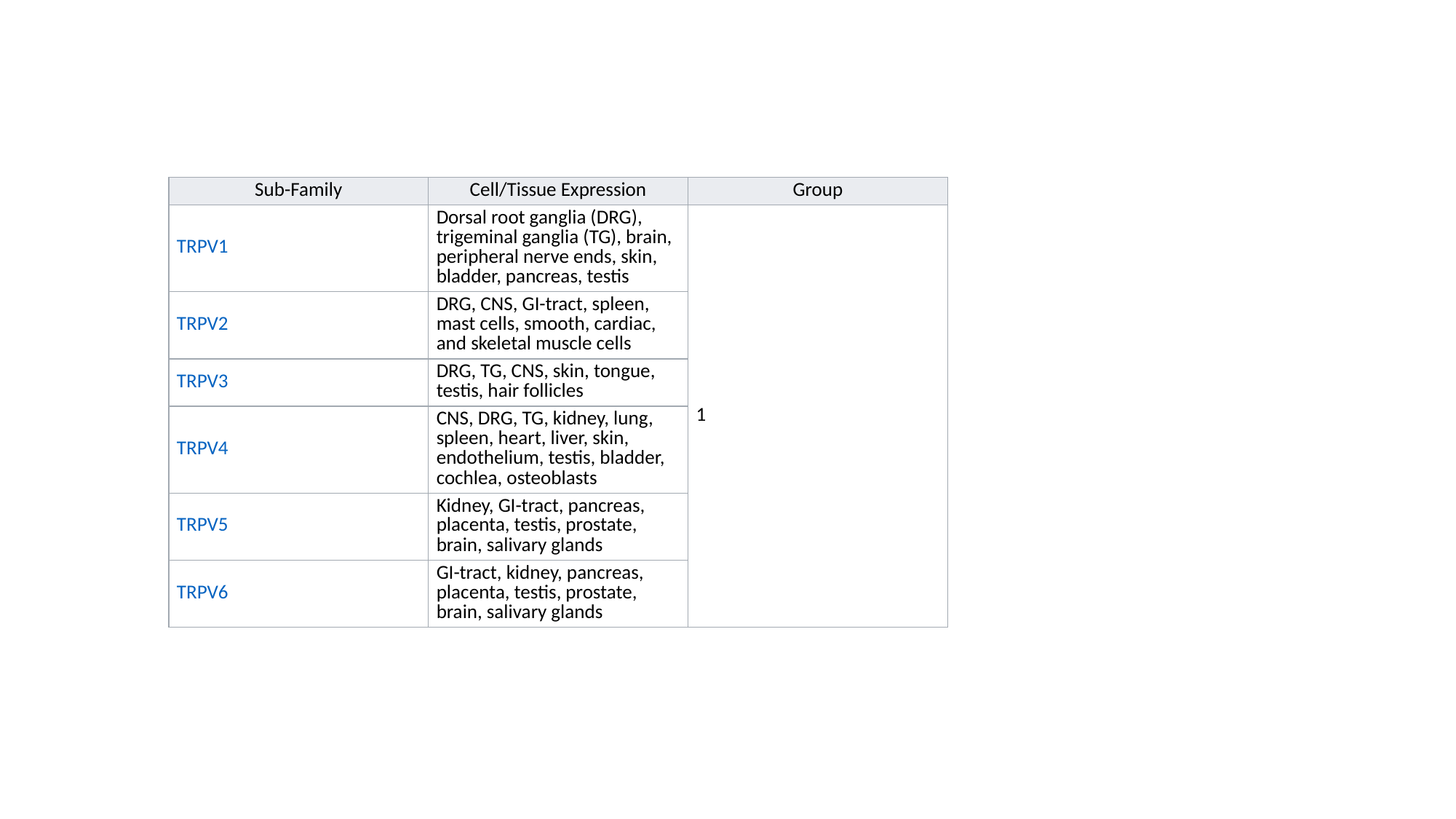

| Sub-Family | Cell/Tissue Expression | Group |
| --- | --- | --- |
| TRPV1 | Dorsal root ganglia (DRG), trigeminal ganglia (TG), brain, peripheral nerve ends, skin, bladder, pancreas, testis | 1 |
| TRPV2 | DRG, CNS, GI-tract, spleen, mast cells, smooth, cardiac, and skeletal muscle cells |  |
| TRPV3 | DRG, TG, CNS, skin, tongue, testis, hair follicles |  |
| TRPV4 | CNS, DRG, TG, kidney, lung, spleen, heart, liver, skin, endothelium, testis, bladder, cochlea, osteoblasts |  |
| TRPV5 | Kidney, GI-tract, pancreas, placenta, testis, prostate, brain, salivary glands |  |
| TRPV6 | GI-tract, kidney, pancreas, placenta, testis, prostate, brain, salivary glands |  |